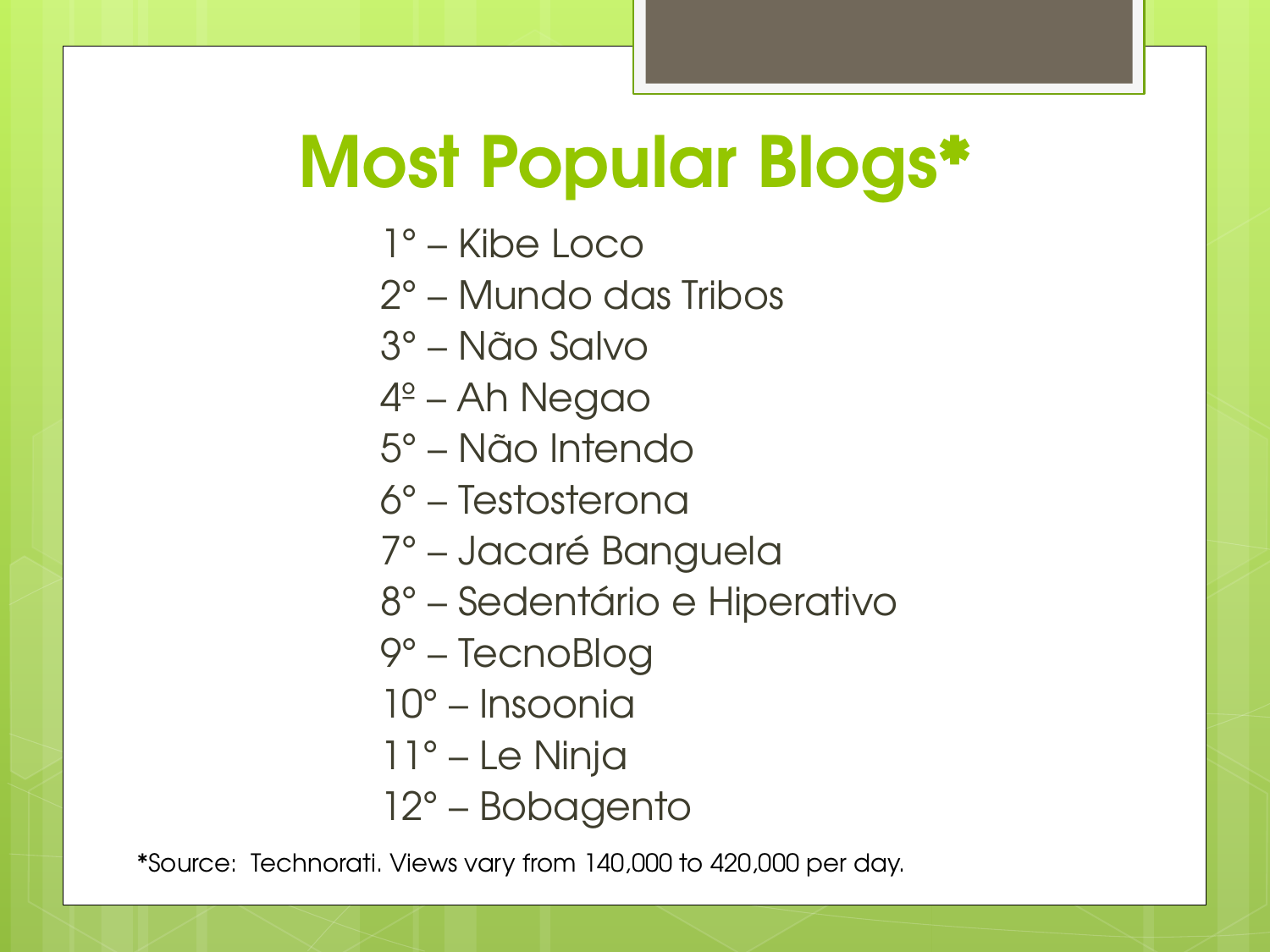

# Most Popular Blogs*
1° – Kibe Loco 
2° – Mundo das Tribos 
3° – Não Salvo 
4º – Ah Negao
5° – Não Intendo
6° – Testosterona
7° – Jacaré Banguela
8° – Sedentário e Hiperativo
9° – TecnoBlog 
10° – Insoonia
11° – Le Ninja 
12° – Bobagento

*Source:  Technorati. Views vary from 140,000 to 420,000 per day.